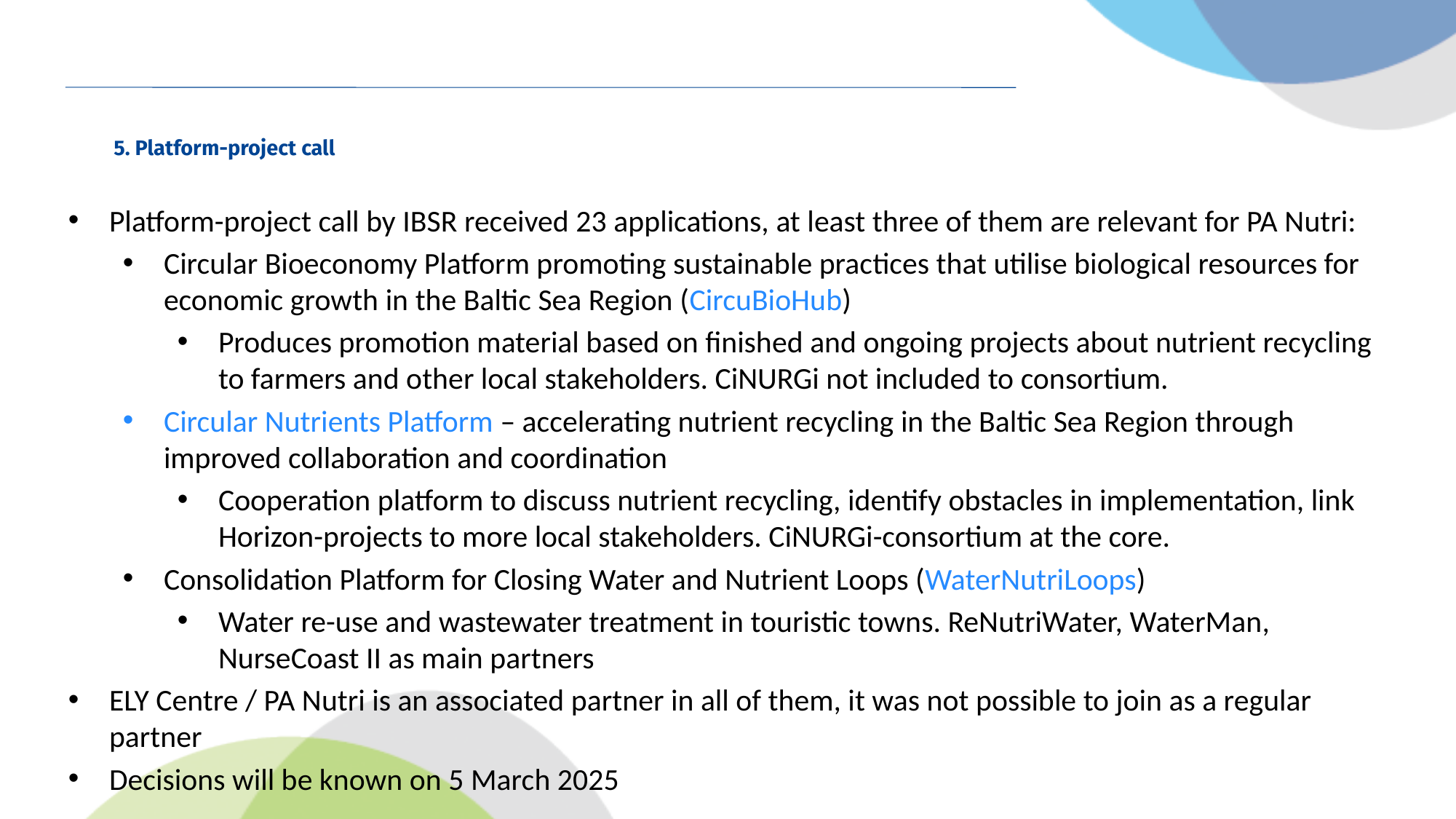

# 5. Platform-project call
Platform-project call by IBSR received 23 applications, at least three of them are relevant for PA Nutri:
Circular Bioeconomy Platform promoting sustainable practices that utilise biological resources for economic growth in the Baltic Sea Region (CircuBioHub)
Produces promotion material based on finished and ongoing projects about nutrient recycling to farmers and other local stakeholders. CiNURGi not included to consortium.
Circular Nutrients Platform – accelerating nutrient recycling in the Baltic Sea Region through improved collaboration and coordination
Cooperation platform to discuss nutrient recycling, identify obstacles in implementation, link Horizon-projects to more local stakeholders. CiNURGi-consortium at the core.
Consolidation Platform for Closing Water and Nutrient Loops (WaterNutriLoops)
Water re-use and wastewater treatment in touristic towns. ReNutriWater, WaterMan, NurseCoast II as main partners
ELY Centre / PA Nutri is an associated partner in all of them, it was not possible to join as a regular partner
Decisions will be known on 5 March 2025